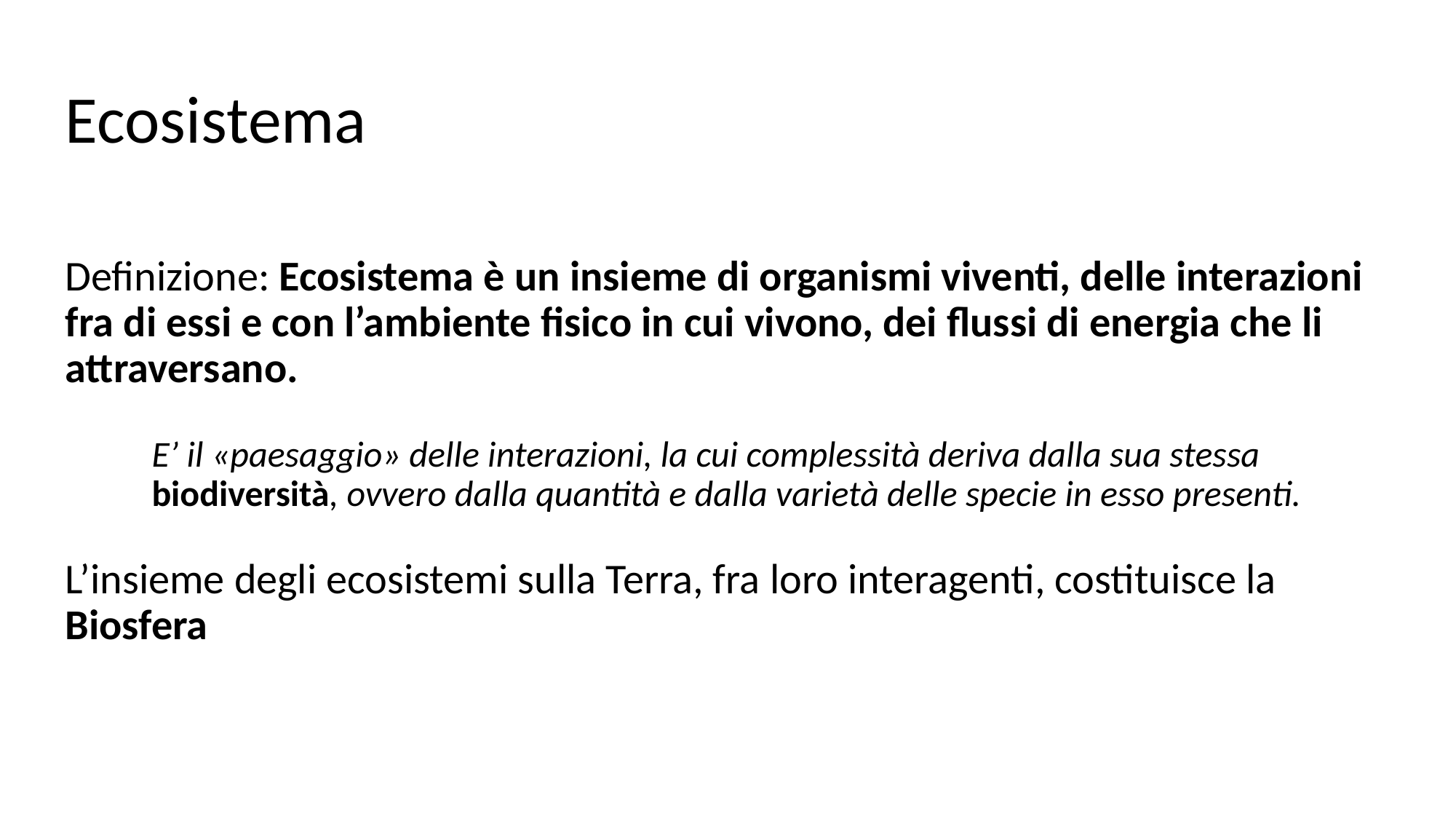

# Ecosistema
Definizione: Ecosistema è un insieme di organismi viventi, delle interazioni fra di essi e con l’ambiente fisico in cui vivono, dei flussi di energia che li attraversano.

E’ il «paesaggio» delle interazioni, la cui complessità deriva dalla sua stessa biodiversità, ovvero dalla quantità e dalla varietà delle specie in esso presenti.

L’insieme degli ecosistemi sulla Terra, fra loro interagenti, costituisce la Biosfera